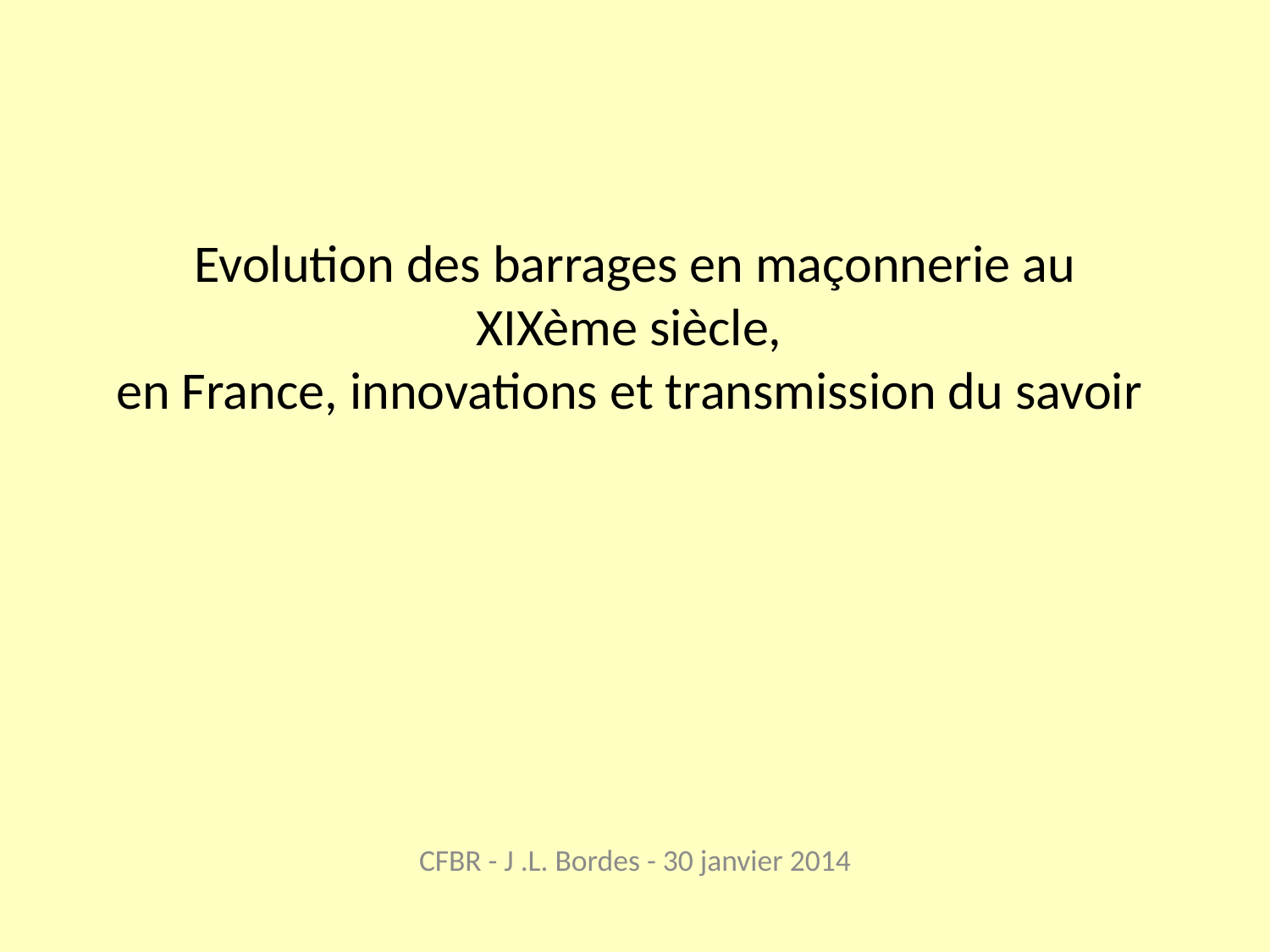

# Evolution des barrages en maçonnerie au XIXème siècle, en France, innovations et transmission du savoir

CFBR - J .L. Bordes - 30 janvier 2014